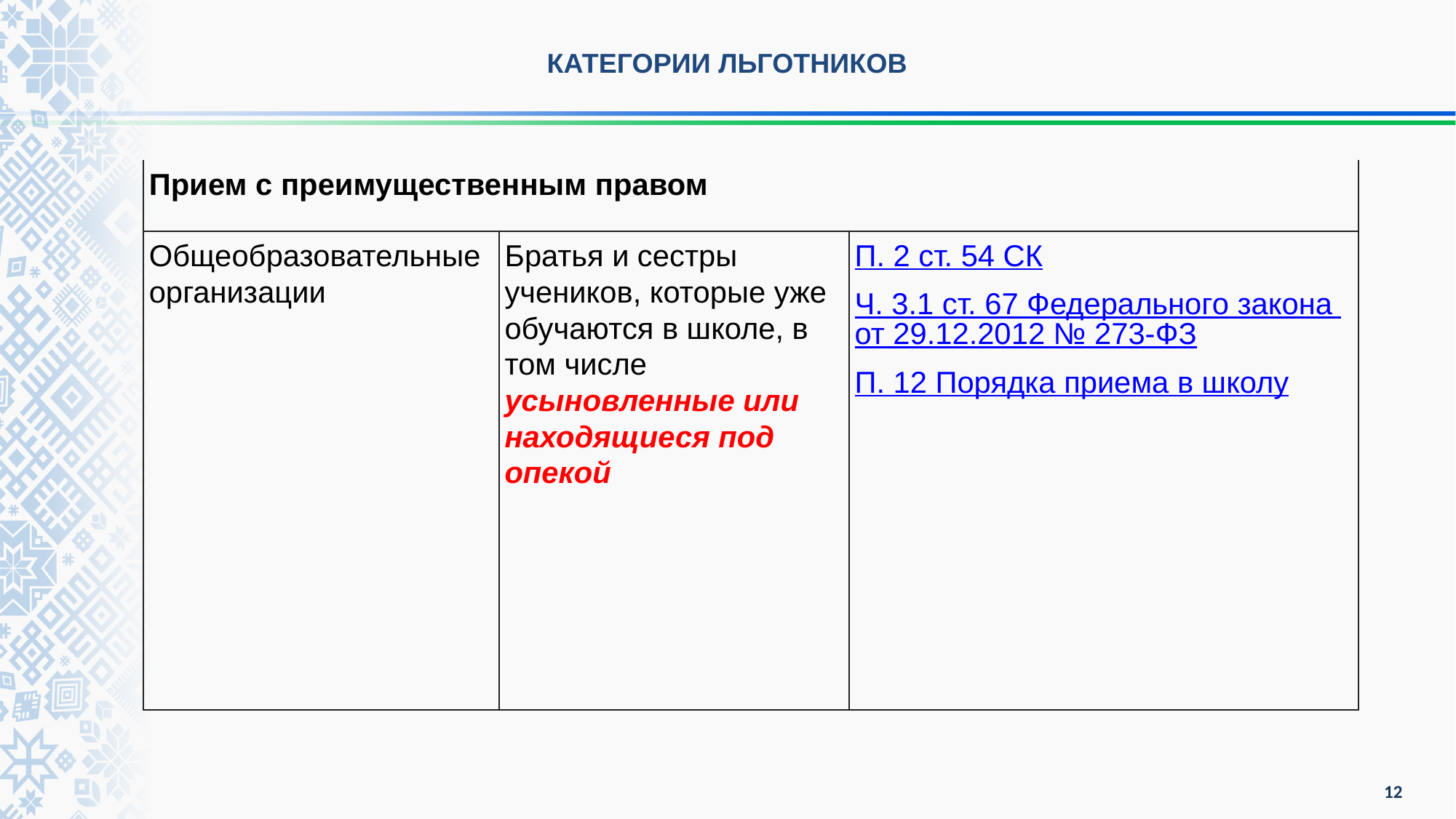

КАТЕГОРИИ ЛЬГОТНИКОВ

| Прием с преимущественным правом |  |  |
| --- | --- | --- |
| Общеобразовательные организации | Братья и сестры учеников, которые уже обучаются в школе, в том числе усыновленные или находящиеся под опекой | П. 2 ст. 54 СК Ч. 3.1 ст. 67 Федерального закона от 29.12.2012 № 273-ФЗ П. 12 Порядка приема в школу |
12